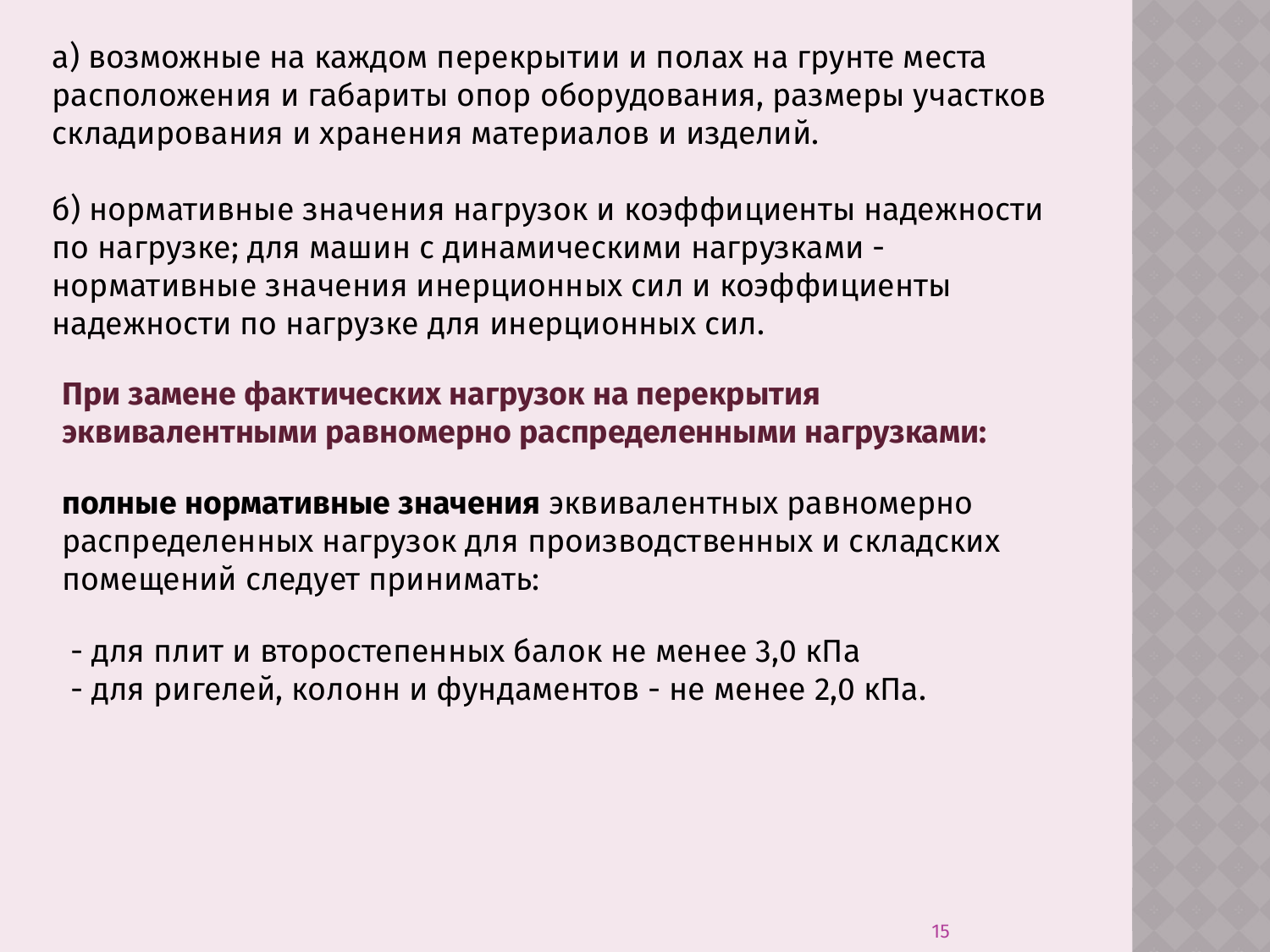

а) возможные на каждом перекрытии и полах на грунте места расположения и габариты опор оборудования, размеры участков складирования и хранения материалов и изделий.

б) нормативные значения нагрузок и коэффициенты надежности по нагрузке; для машин с динамическими нагрузками - нормативные значения инерционных сил и коэффициенты надежности по нагрузке для инерционных сил.
При замене фактических нагрузок на перекрытия эквивалентными равномерно распределенными нагрузками:
полные нормативные значения эквивалентных равномерно распределенных нагрузок для производственных и складских помещений следует принимать:

 - для плит и второстепенных балок не менее 3,0 кПа
 - для ригелей, колонн и фундаментов - не менее 2,0 кПа.
15